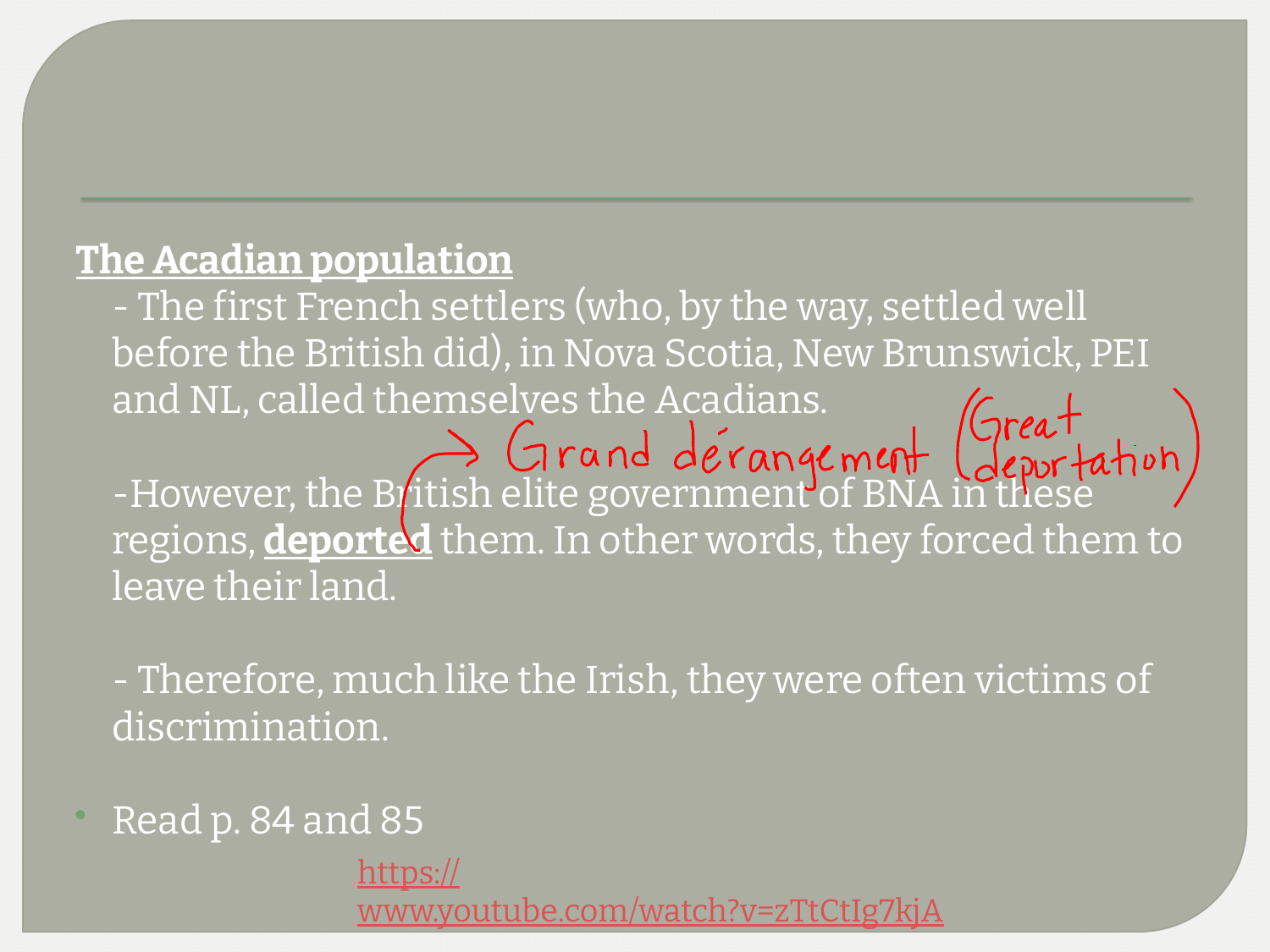

#
The Acadian population
	- The first French settlers (who, by the way, settled well before the British did), in Nova Scotia, New Brunswick, PEI and NL, called themselves the Acadians.

	-However, the British elite government of BNA in these regions, deported them. In other words, they forced them to leave their land.

	- Therefore, much like the Irish, they were often victims of discrimination.

Read p. 84 and 85

https://www.youtube.com/watch?v=zTtCtIg7kjA